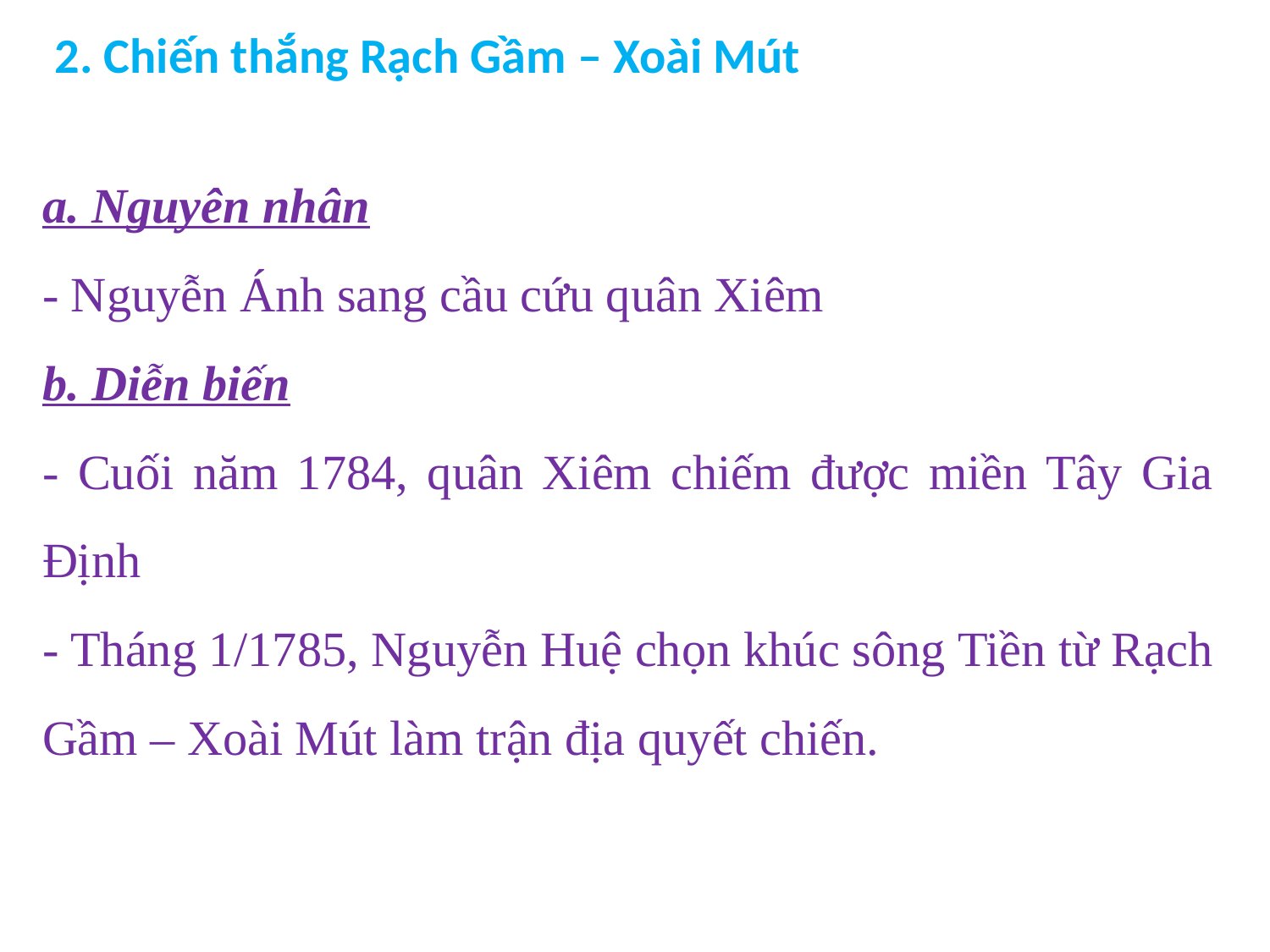

2. Chiến thắng Rạch Gầm – Xoài Mút
a. Nguyên nhân
- Nguyễn Ánh sang cầu cứu quân Xiêm
b. Diễn biến
- Cuối năm 1784, quân Xiêm chiếm được miền Tây Gia Định
- Tháng 1/1785, Nguyễn Huệ chọn khúc sông Tiền từ Rạch Gầm – Xoài Mút làm trận địa quyết chiến.